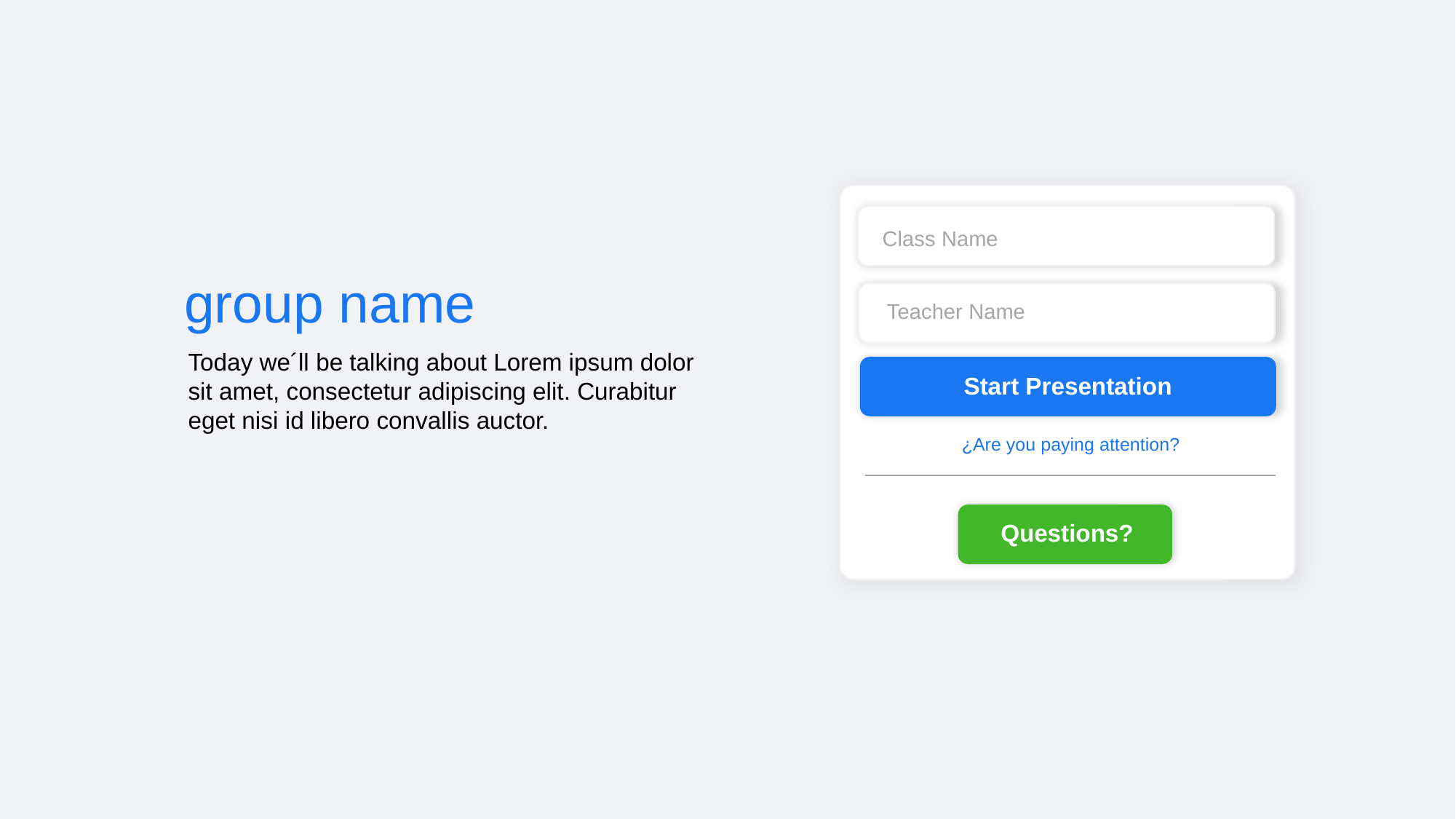

Class Name
group name

Teacher Name
Today we´ll be talking about Lorem ipsum dolor sit amet, consectetur adipiscing elit. Curabitur eget nisi id libero convallis auctor.

Start Presentation
¿Are you paying attention?

Questions?